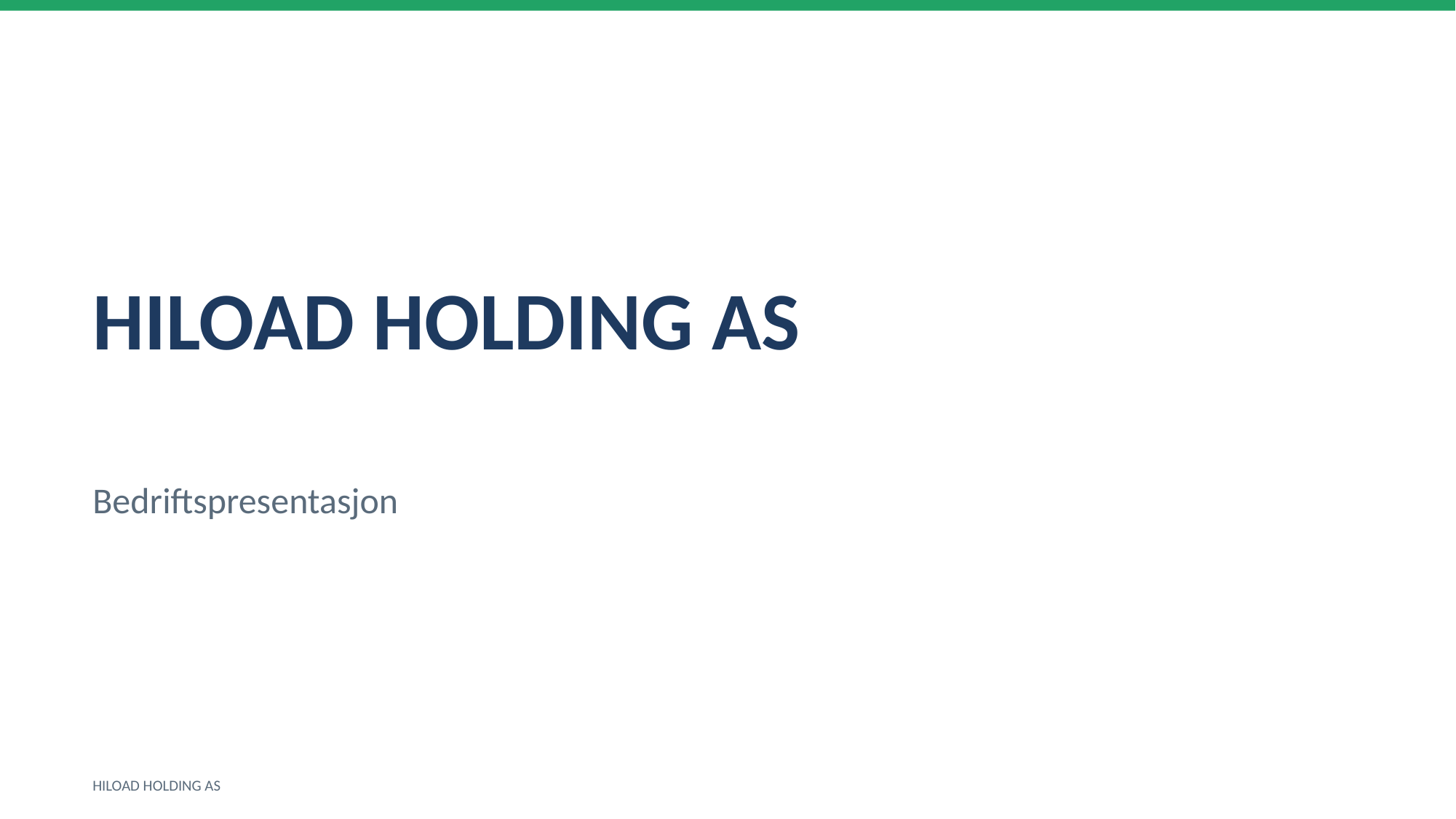

HILOAD HOLDING AS
Bedriftspresentasjon
HILOAD HOLDING AS